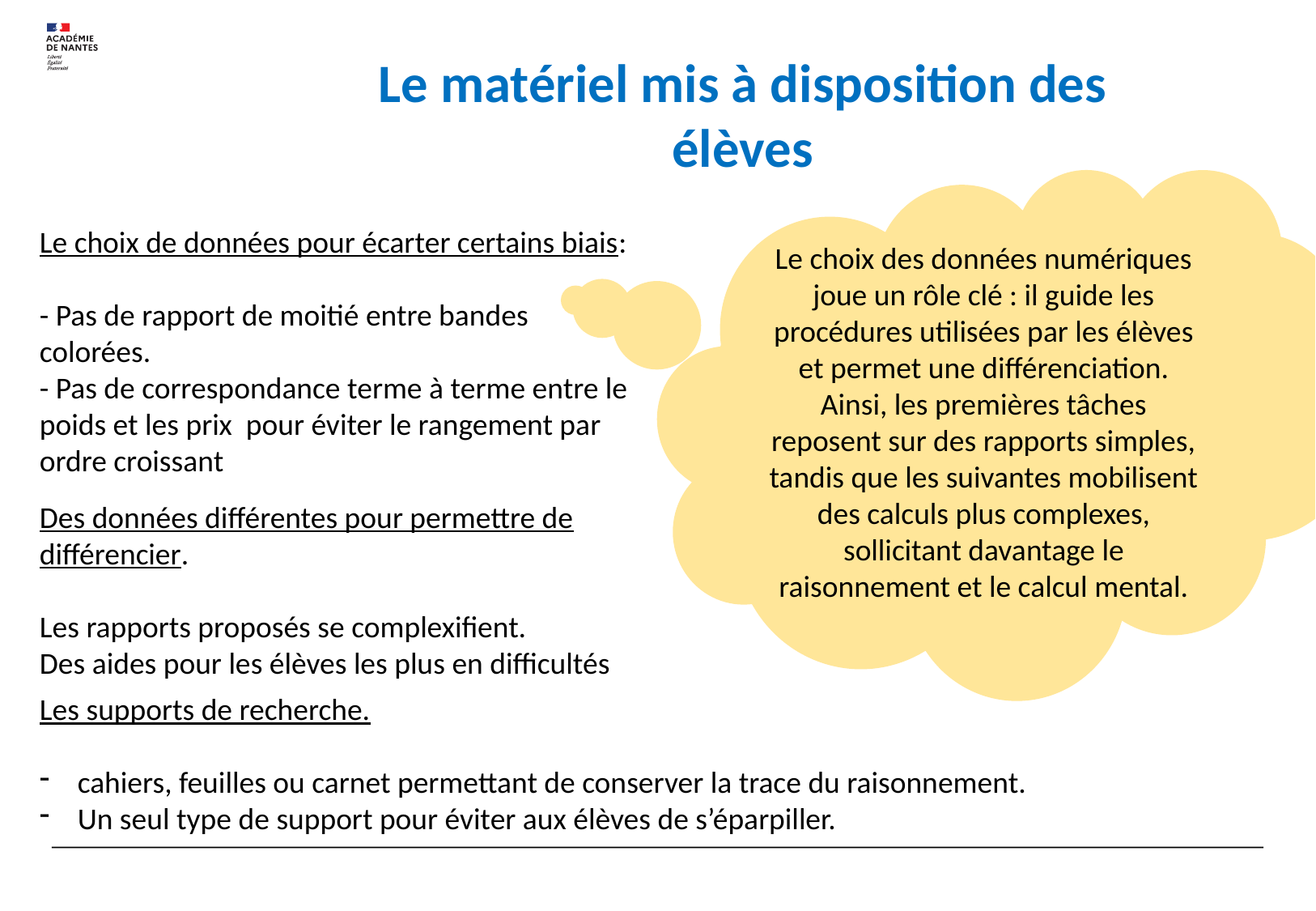

Le matériel mis à disposition des élèves
Le choix des données numériques joue un rôle clé : il guide les procédures utilisées par les élèves et permet une différenciation. Ainsi, les premières tâches reposent sur des rapports simples, tandis que les suivantes mobilisent des calculs plus complexes, sollicitant davantage le raisonnement et le calcul mental.
Le choix de données pour écarter certains biais:

- Pas de rapport de moitié entre bandes colorées.
- Pas de correspondance terme à terme entre le poids et les prix  pour éviter le rangement par ordre croissant
Des données différentes pour permettre de différencier.

Les rapports proposés se complexifient.
Des aides pour les élèves les plus en difficultés

Les supports de recherche.

cahiers, feuilles ou carnet permettant de conserver la trace du raisonnement.
Un seul type de support pour éviter aux élèves de s’éparpiller.